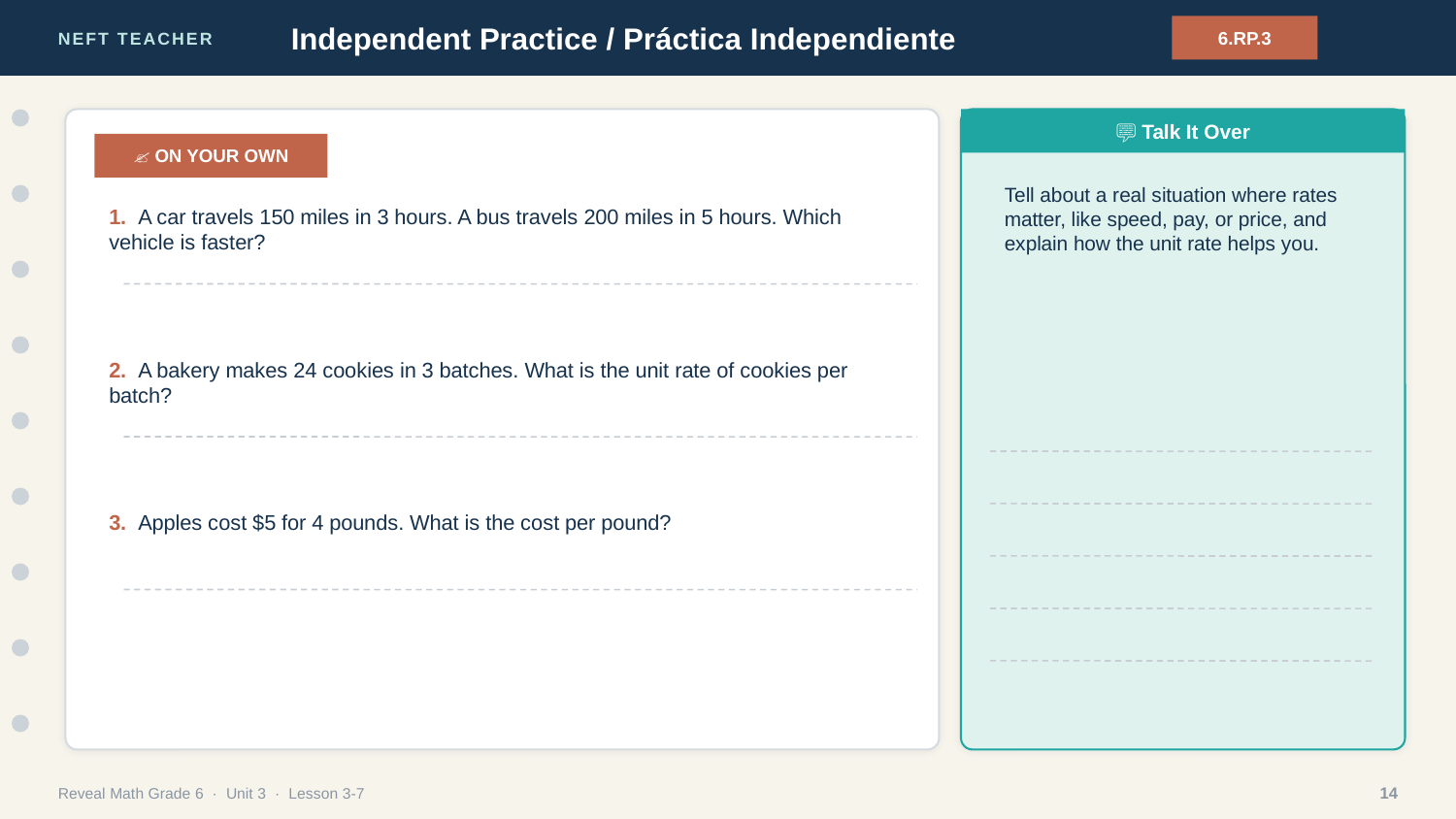

NEFT TEACHER
Independent Practice / Práctica Independiente
6.RP.3

💬 Talk It Over
✍️ ON YOUR OWN
Tell about a real situation where rates matter, like speed, pay, or price, and explain how the unit rate helps you.

1.  A car travels 150 miles in 3 hours. A bus travels 200 miles in 5 hours. Which vehicle is faster?

2.  A bakery makes 24 cookies in 3 batches. What is the unit rate of cookies per batch?

3.  Apples cost $5 for 4 pounds. What is the cost per pound?

Reveal Math Grade 6  ·  Unit 3  ·  Lesson 3-7
14